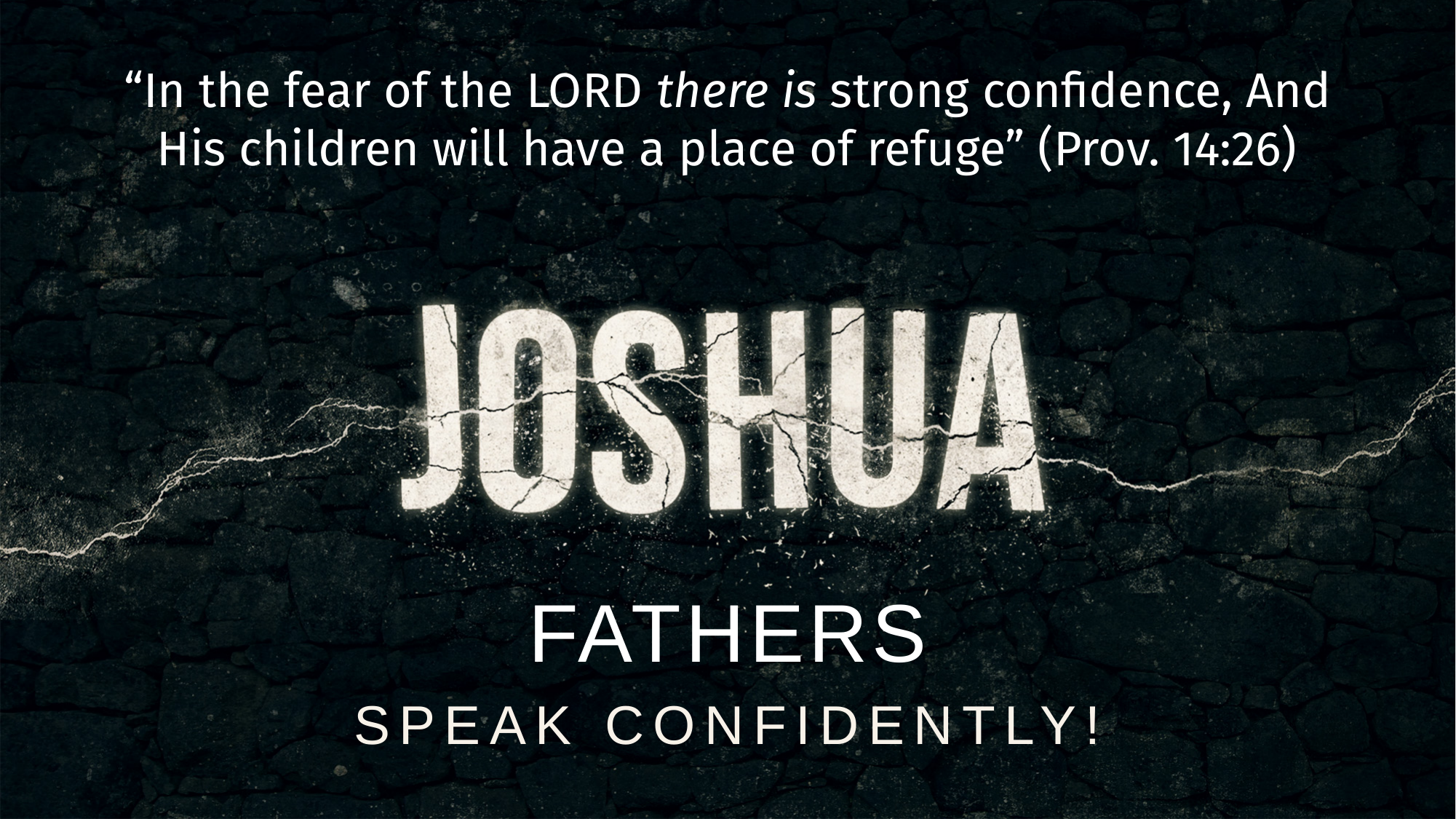

“In the fear of the LORD there is strong confidence, And His children will have a place of refuge” (Prov. 14:26)
FATHERS
SPEAK CONFIDENTLY!